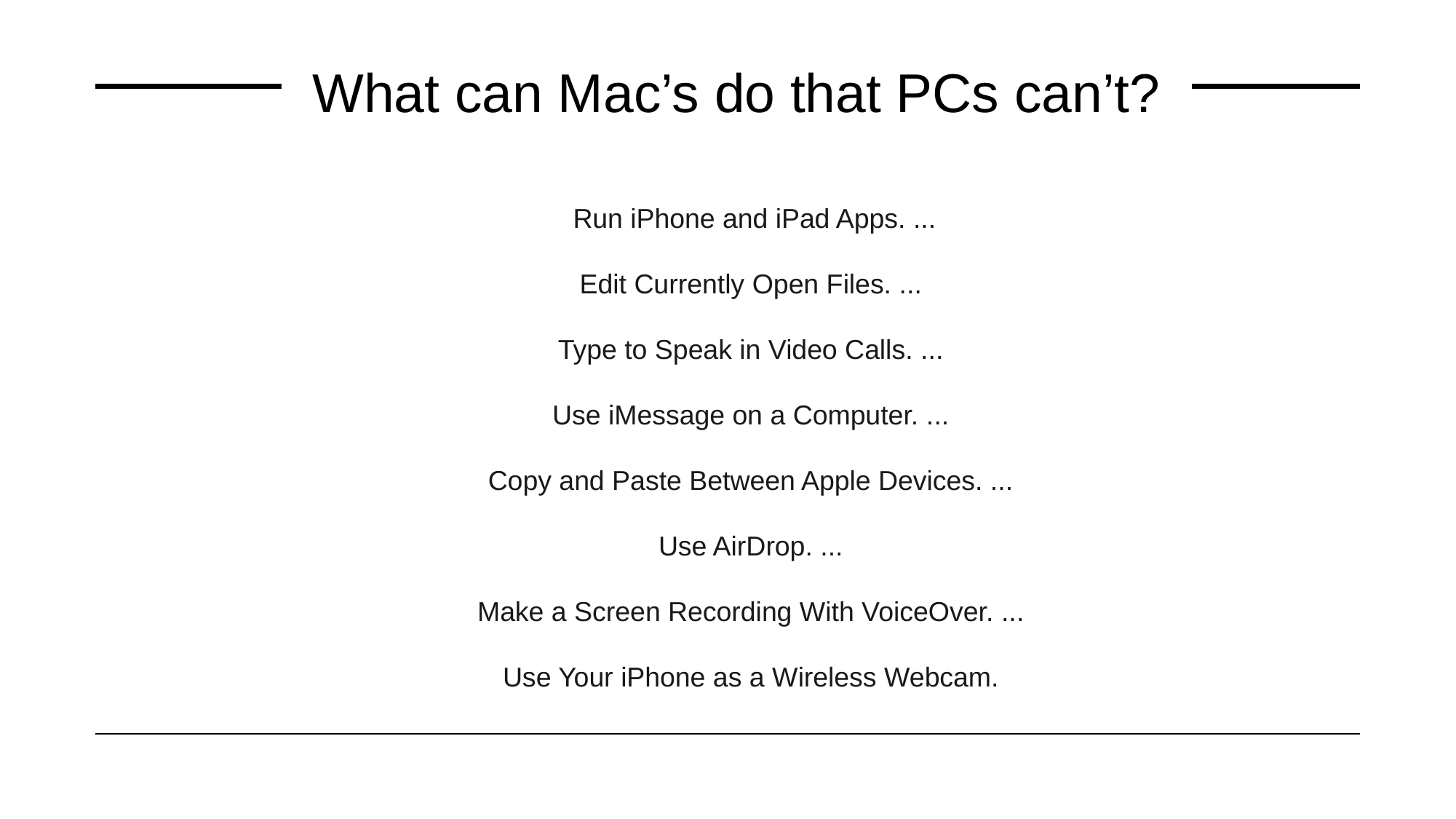

What can Mac’s do that PCs can’t?
 Run iPhone and iPad Apps. ...
Edit Currently Open Files. ...
Type to Speak in Video Calls. ...
Use iMessage on a Computer. ...
Copy and Paste Between Apple Devices. ...
Use AirDrop. ...
Make a Screen Recording With VoiceOver. ...
Use Your iPhone as a Wireless Webcam.